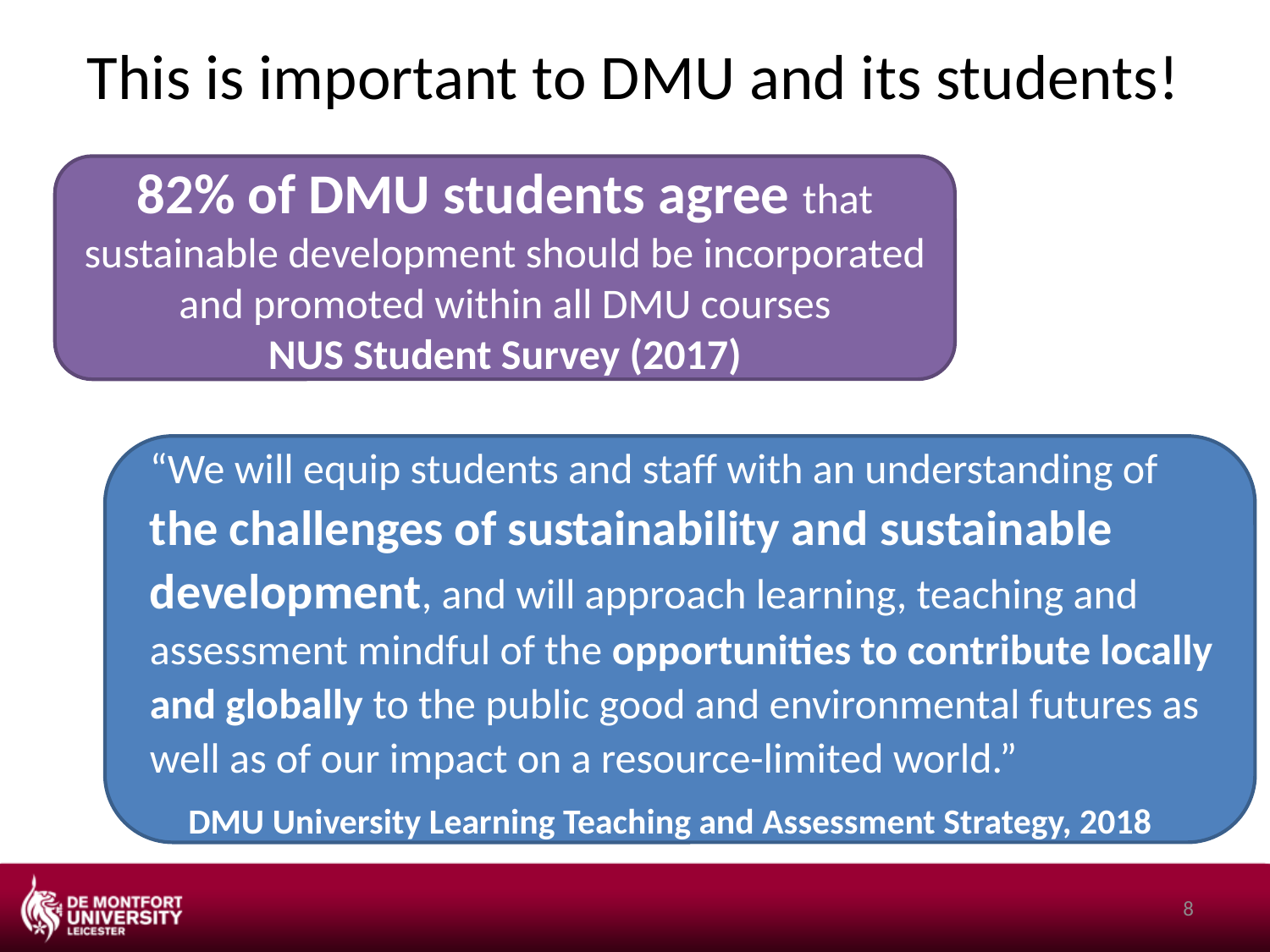

# This is important to DMU and its students!
82% of DMU students agree that sustainable development should be incorporated and promoted within all DMU courses
NUS Student Survey (2017)
“We will equip students and staff with an understanding of the challenges of sustainability and sustainable development, and will approach learning, teaching and assessment mindful of the opportunities to contribute locally and globally to the public good and environmental futures as well as of our impact on a resource-limited world.”
DMU University Learning Teaching and Assessment Strategy, 2018
8